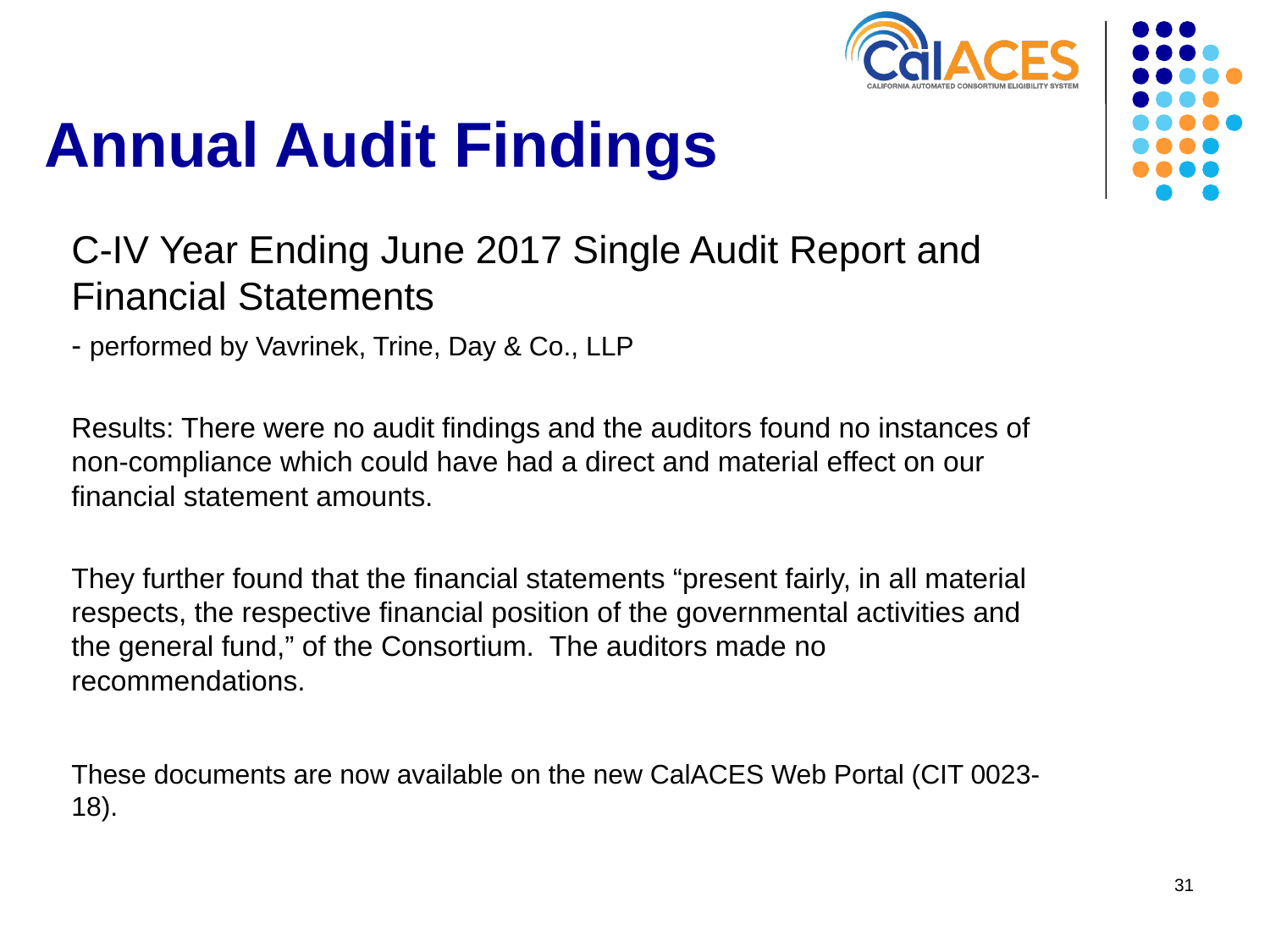

# Annual Audit Findings
C-IV Year Ending June 2017 Single Audit Report and Financial Statements
- performed by Vavrinek, Trine, Day & Co., LLP

Results: There were no audit findings and the auditors found no instances of non-compliance which could have had a direct and material effect on our financial statement amounts.

They further found that the financial statements “present fairly, in all material respects, the respective financial position of the governmental activities and the general fund,” of the Consortium.  The auditors made no recommendations.

These documents are now available on the new CalACES Web Portal (CIT 0023-18).

31